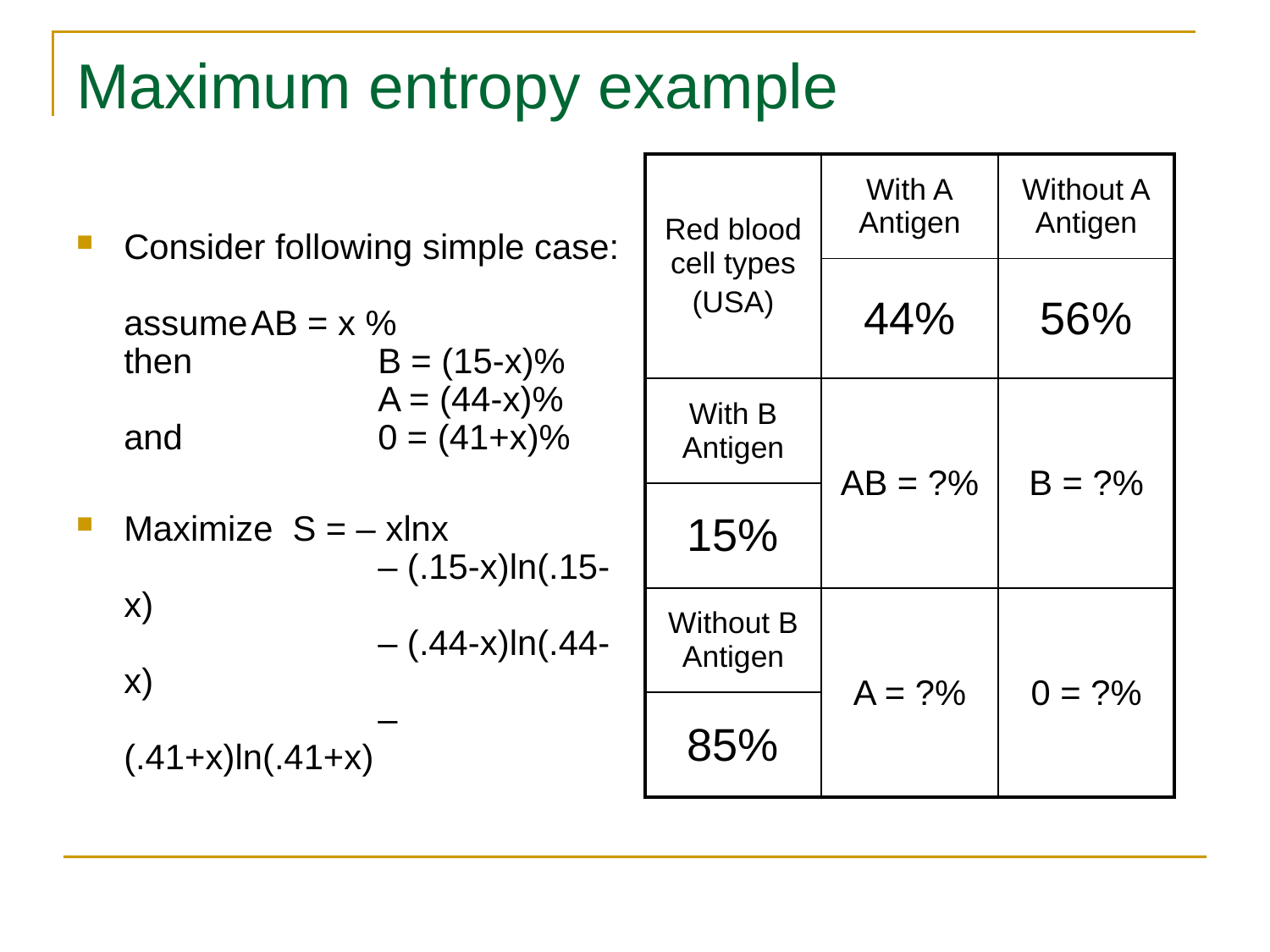

# Maximum entropy example
| Red blood cell types (USA) | With A Antigen | Without A Antigen |
| --- | --- | --- |
|  | 44% | 56% |
| With B Antigen | AB = ?% | B = ?% |
| 15% |  |  |
| Without B Antigen | A = ?% | 0 = ?% |
| 85% |  |  |
Consider following simple case:
assume	AB = x %
then 		B = (15-x)%
		A = (44-x)%
and		0 = (41+x)%
Maximize  S = – xlnx
		– (.15-x)ln(.15-x)
		– (.44-x)ln(.44-x)
		– (.41+x)ln(.41+x)